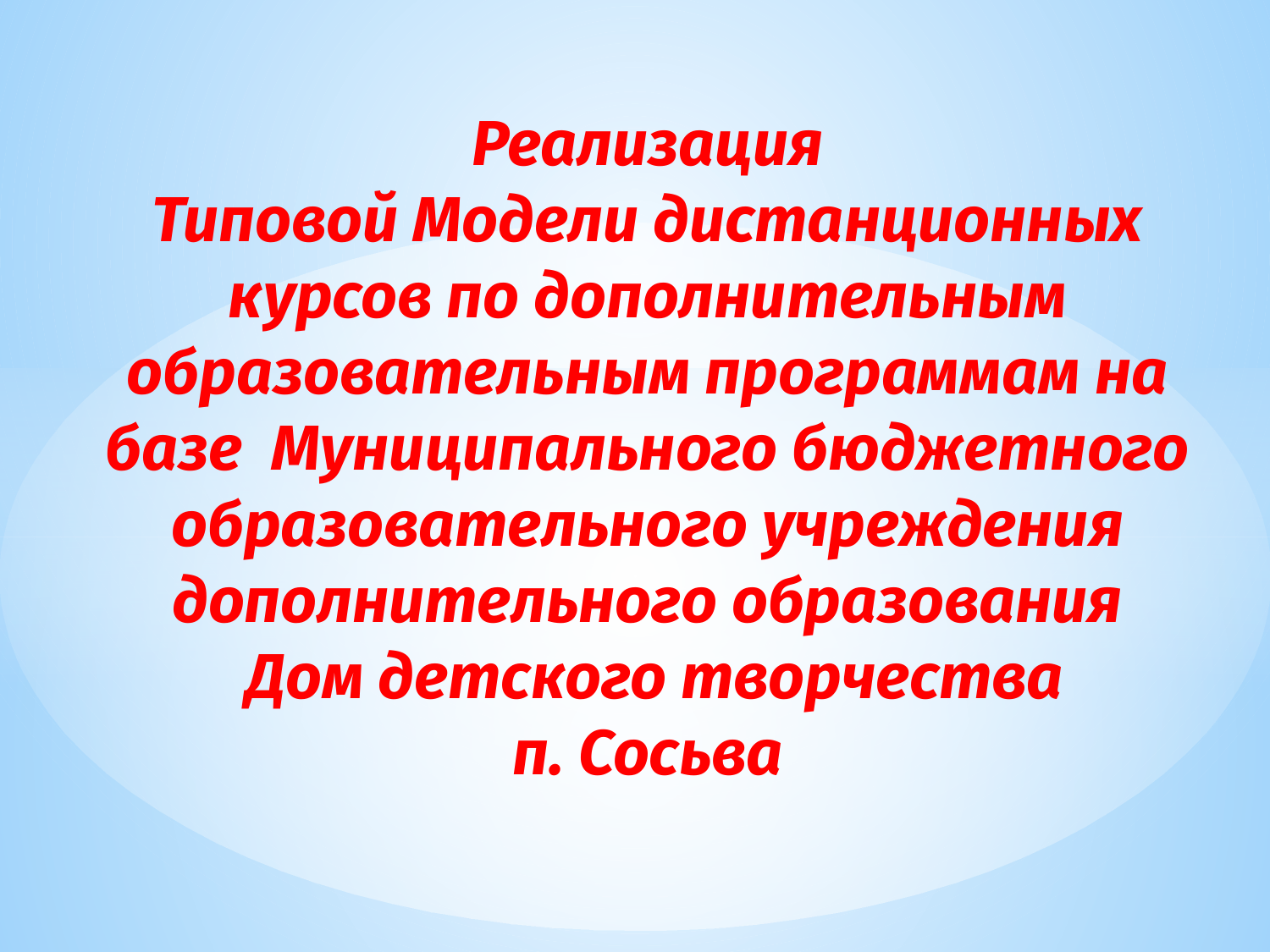

# Реализация Типовой Модели дистанционных  курсов по дополнительным образовательным программам на базе  Муниципального бюджетного образовательного учреждения дополнительного образования Дом детского творчества п. Сосьва